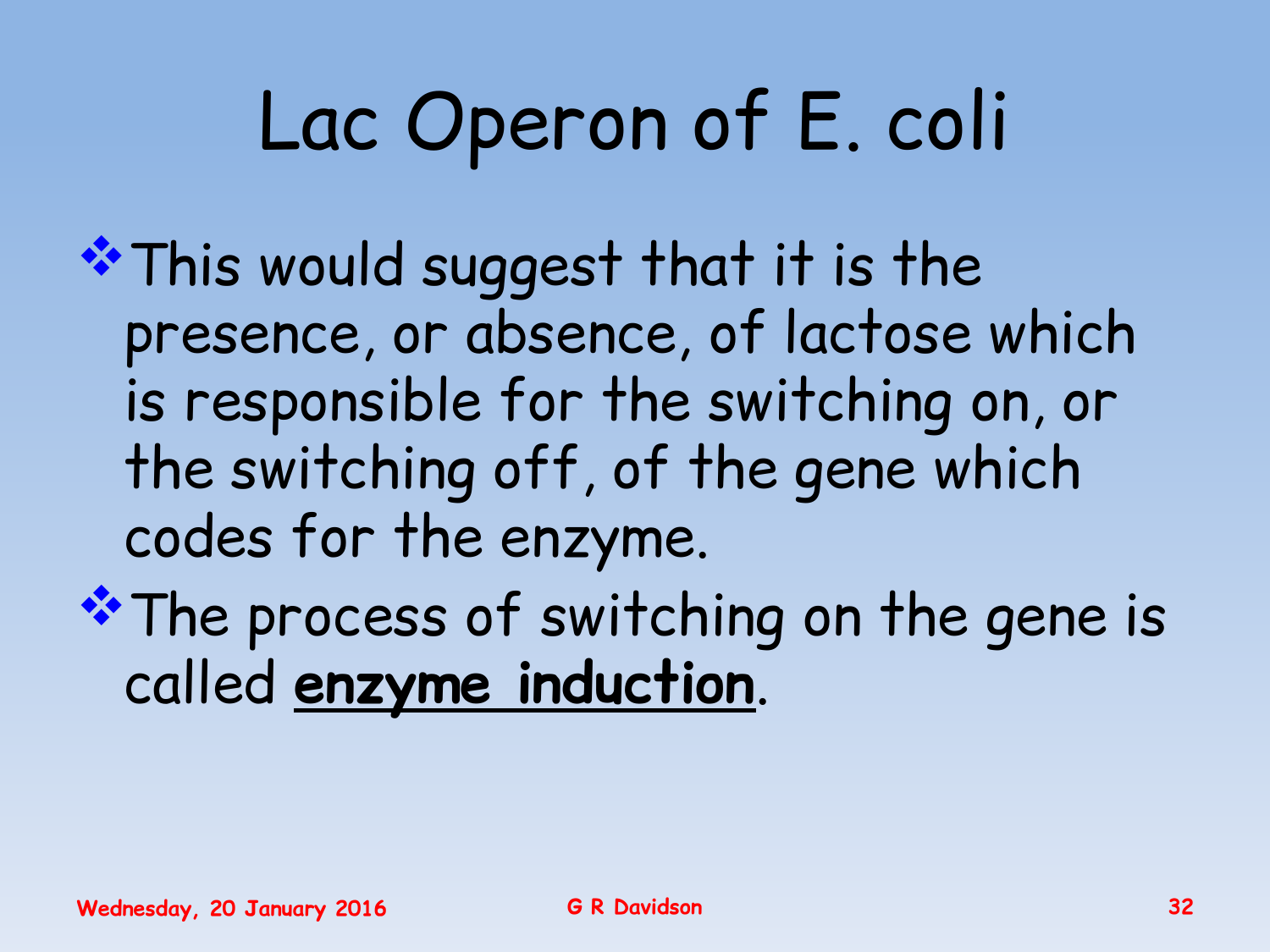

# Lac Operon of E. coli
This would suggest that it is the presence, or absence, of lactose which is responsible for the switching on, or the switching off, of the gene which codes for the enzyme.
The process of switching on the gene is called enzyme induction.

Wednesday, 20 January 2016
G R Davidson
32